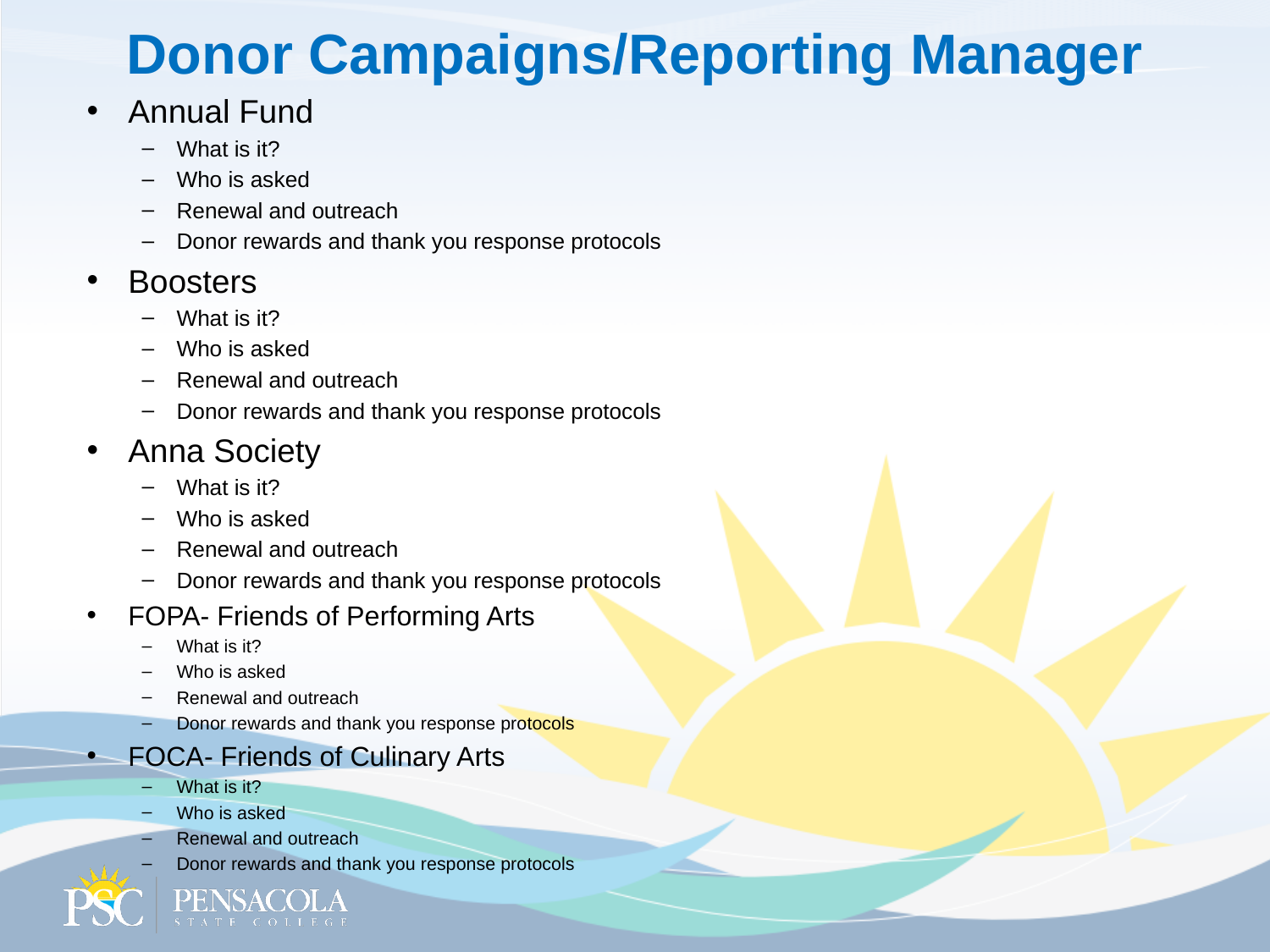

# Donor Campaigns/Reporting Manager
Annual Fund
What is it?
Who is asked
Renewal and outreach
Donor rewards and thank you response protocols
Boosters
What is it?
Who is asked
Renewal and outreach
Donor rewards and thank you response protocols
Anna Society
What is it?
Who is asked
Renewal and outreach
Donor rewards and thank you response protocols
FOPA- Friends of Performing Arts
What is it?
Who is asked
Renewal and outreach
Donor rewards and thank you response protocols
FOCA- Friends of Culinary Arts
What is it?
Who is asked
Renewal and outreach
Donor rewards and thank you response protocols